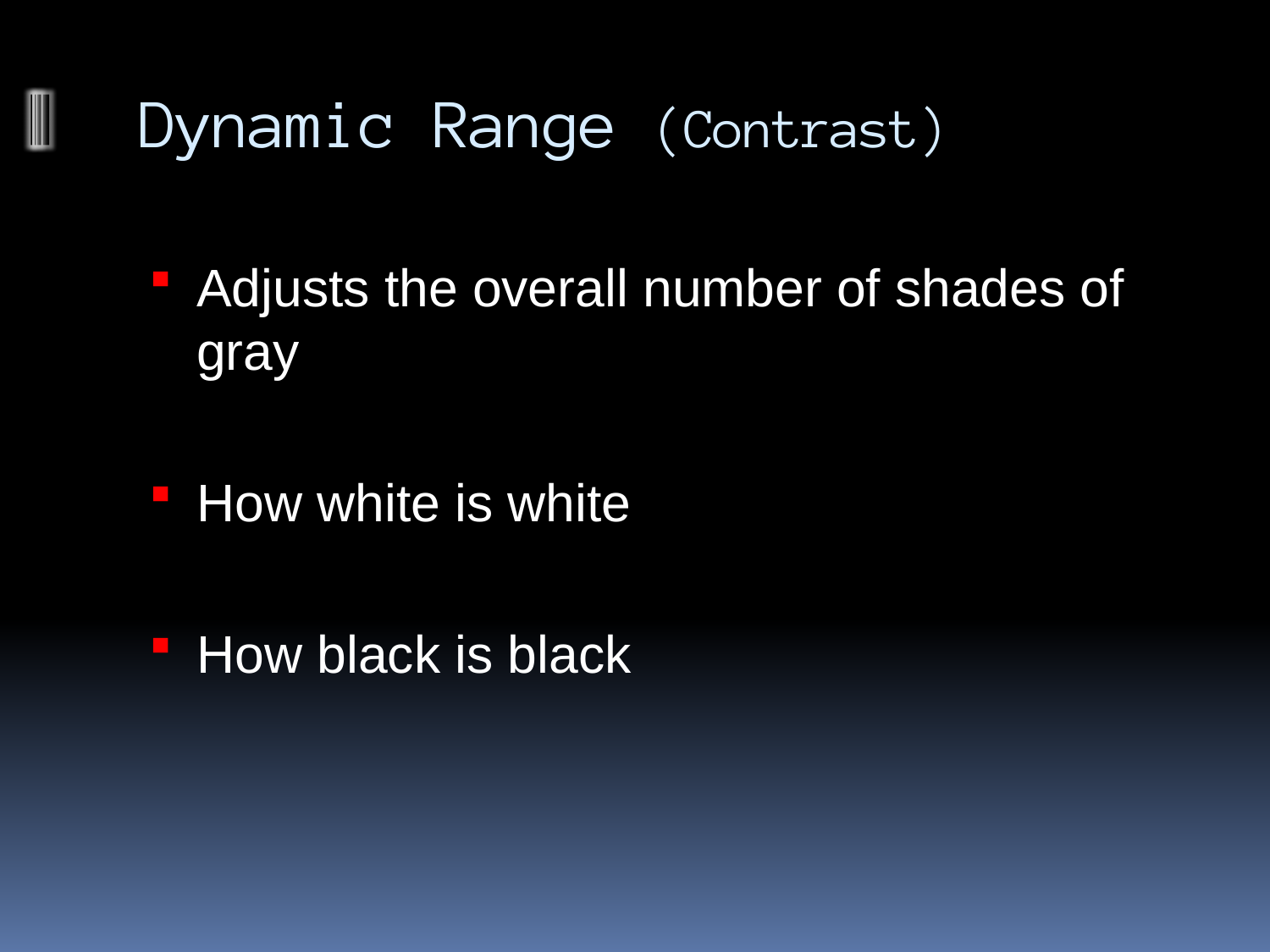

# Dynamic Range (Contrast)
Adjusts the overall number of shades of gray

How white is white

How black is black